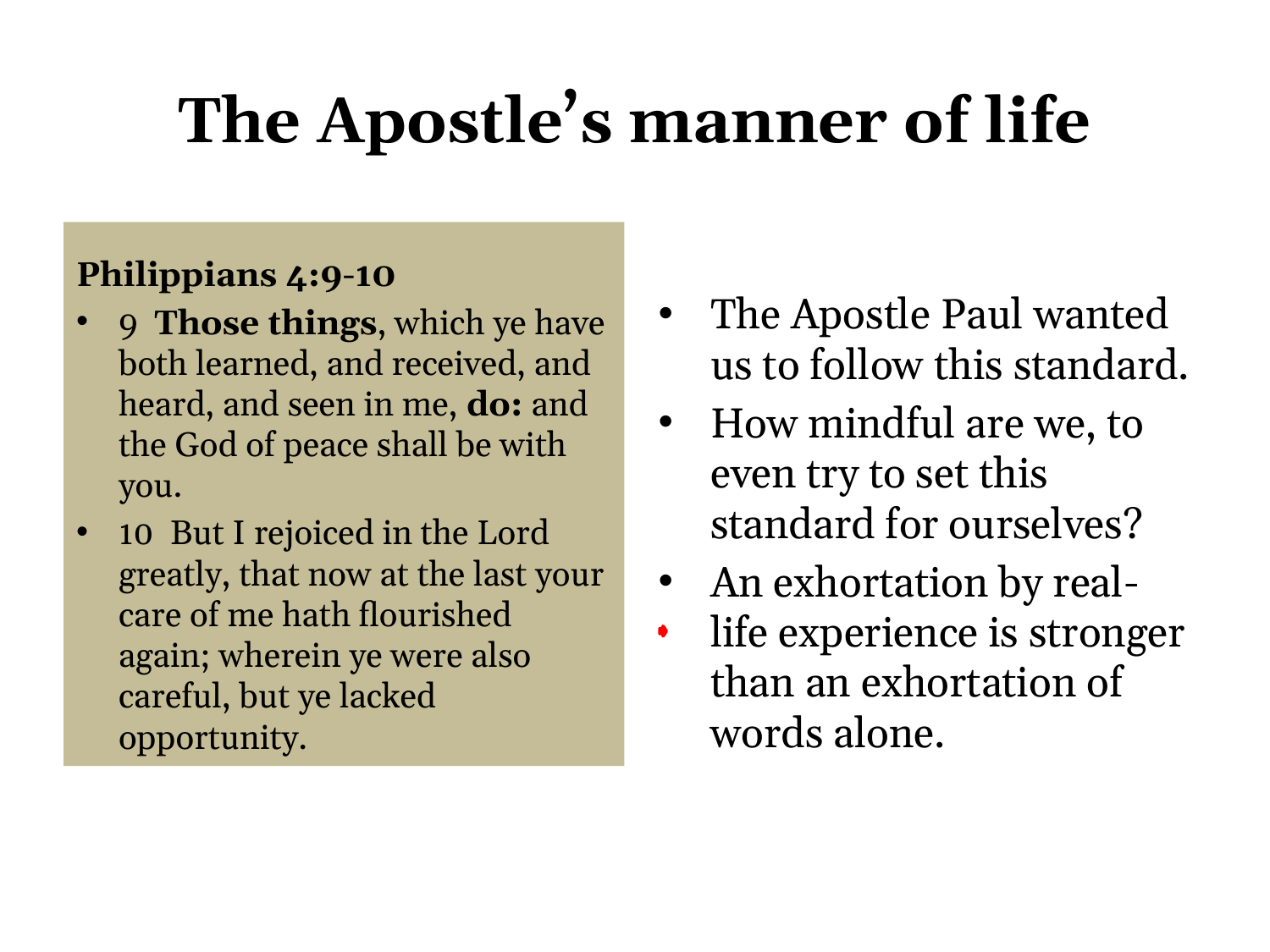

# The Apostle’s manner of life

The Apostle Paul wanted us to follow this standard.
How mindful are we, to even try to set this standard for ourselves?
An exhortation by real-life experience is stronger than an exhortation of words alone.

Philippians 4:9-10
9  Those things, which ye have both learned, and received, and heard, and seen in me, do: and the God of peace shall be with you.
10  But I rejoiced in the Lord greatly, that now at the last your care of me hath flourished again; wherein ye were also careful, but ye lacked opportunity.